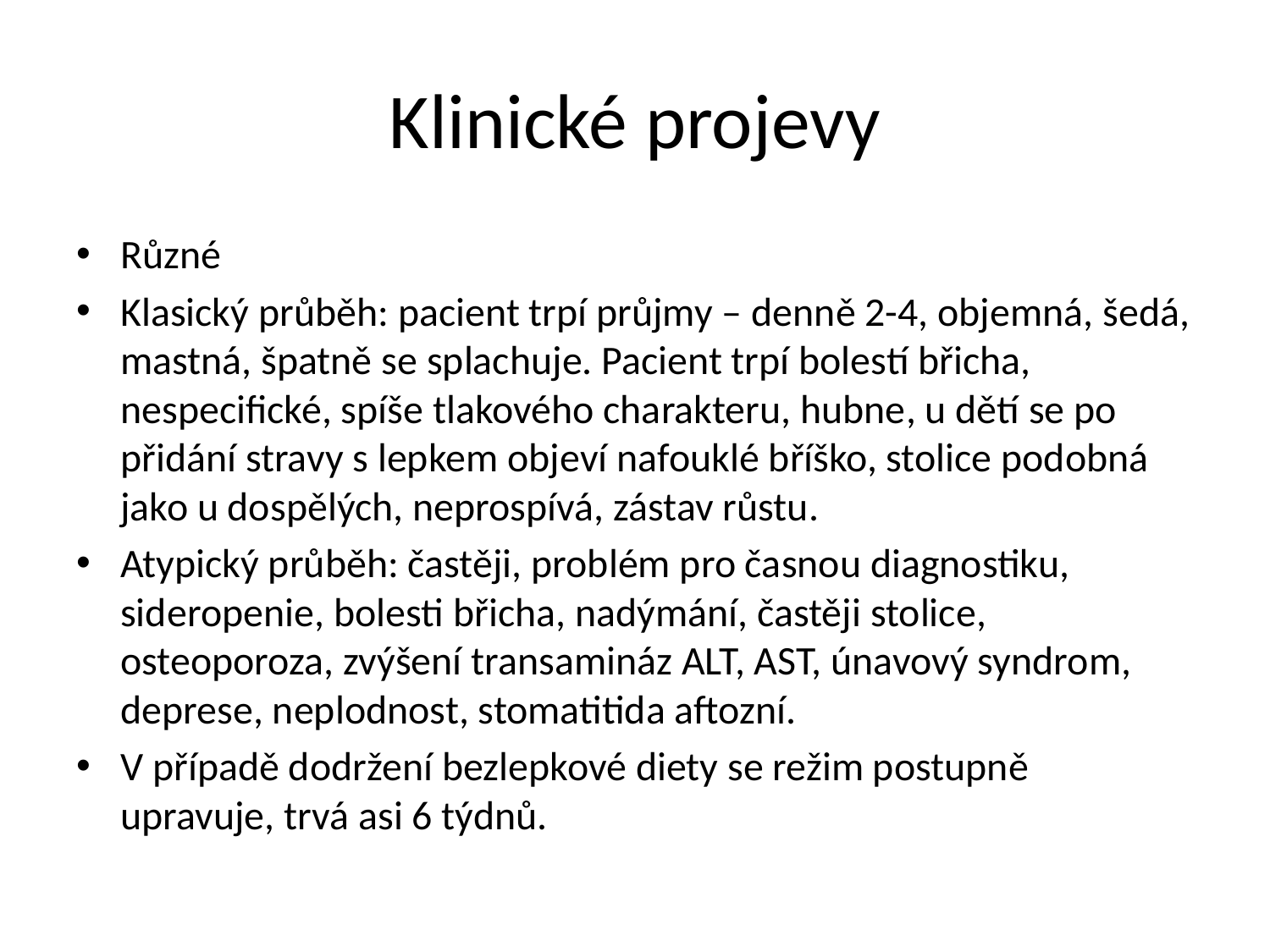

# Klinické projevy
Různé
Klasický průběh: pacient trpí průjmy – denně 2-4, objemná, šedá, mastná, špatně se splachuje. Pacient trpí bolestí břicha, nespecifické, spíše tlakového charakteru, hubne, u dětí se po přidání stravy s lepkem objeví nafouklé bříško, stolice podobná jako u dospělých, neprospívá, zástav růstu.
Atypický průběh: častěji, problém pro časnou diagnostiku, sideropenie, bolesti břicha, nadýmání, častěji stolice, osteoporoza, zvýšení transamináz ALT, AST, únavový syndrom, deprese, neplodnost, stomatitida aftozní.
V případě dodržení bezlepkové diety se režim postupně upravuje, trvá asi 6 týdnů.